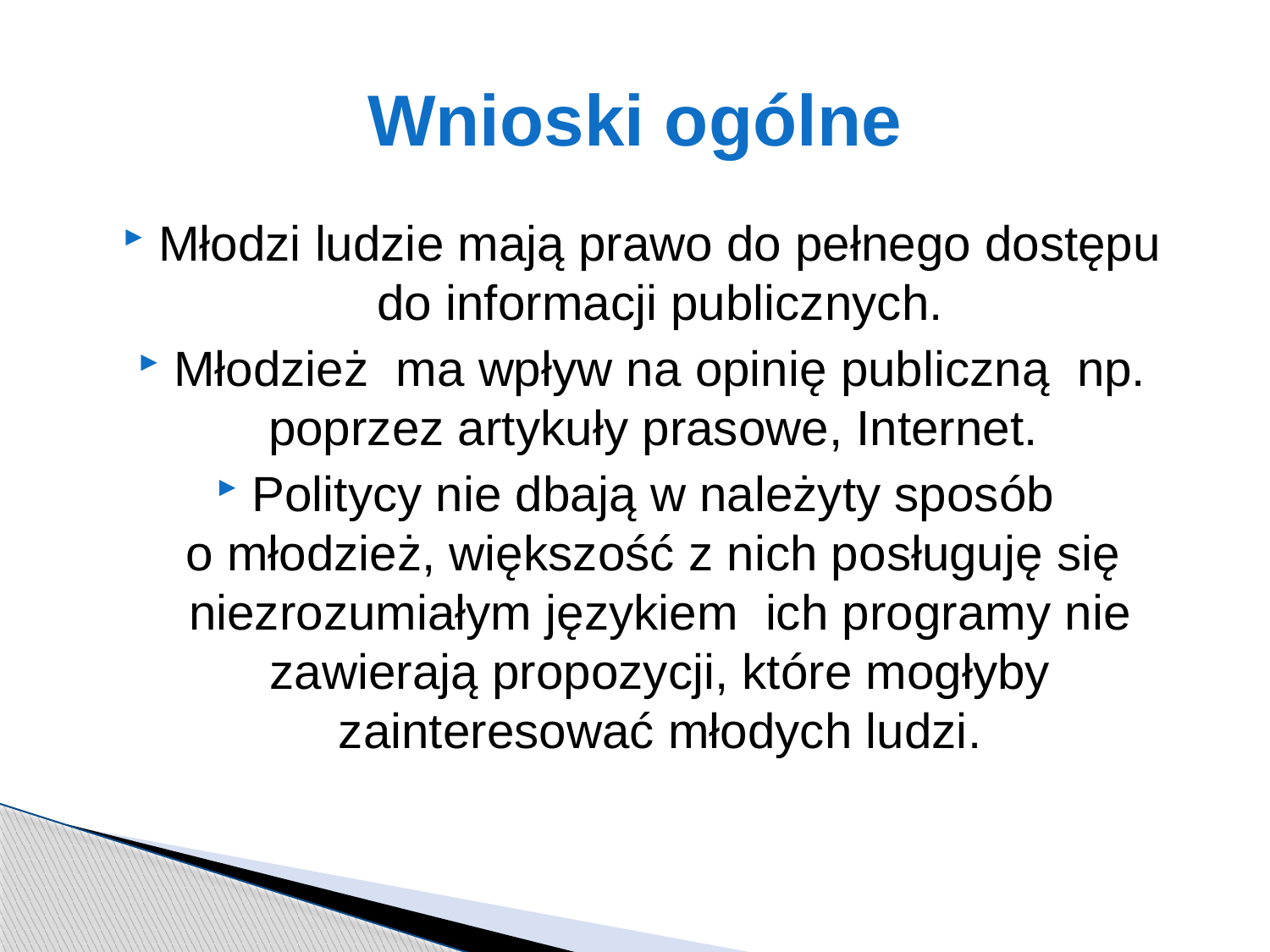

# Wnioski ogólne
Młodzi ludzie mają prawo do pełnego dostępu do informacji publicznych.
Młodzież  ma wpływ na opinię publiczną  np. poprzez artykuły prasowe, Internet.
Politycy nie dbają w należyty sposób
o młodzież, większość z nich posługuję się  niezrozumiałym językiem  ich programy nie zawierają propozycji, które mogłyby zainteresować młodych ludzi.